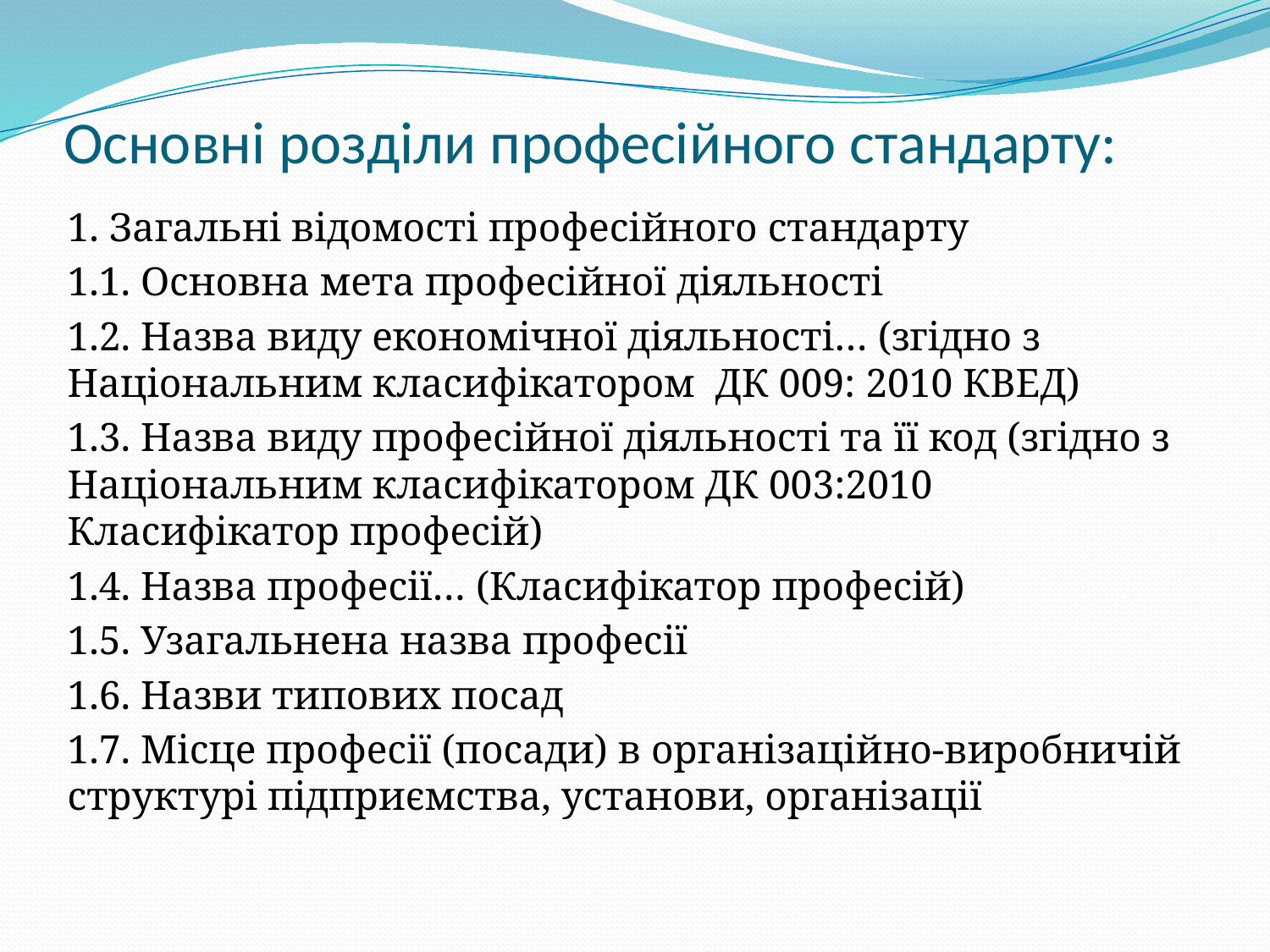

# Основні розділи професійного стандарту:
1. Загальні відомості професійного стандарту
1.1. Основна мета професійної діяльності
1.2. Назва виду економічної діяльності… (згідно з Національним класифікатором  ДК 009: 2010 КВЕД)
1.3. Назва виду професійної діяльності та її код (згідно з Національним класифікатором ДК 003:2010 Класифікатор професій)
1.4. Назва професії… (Класифікатор професій)
1.5. Узагальнена назва професії
1.6. Назви типових посад
1.7. Місце професії (посади) в організаційно-виробничій структурі підприємства, установи, організації